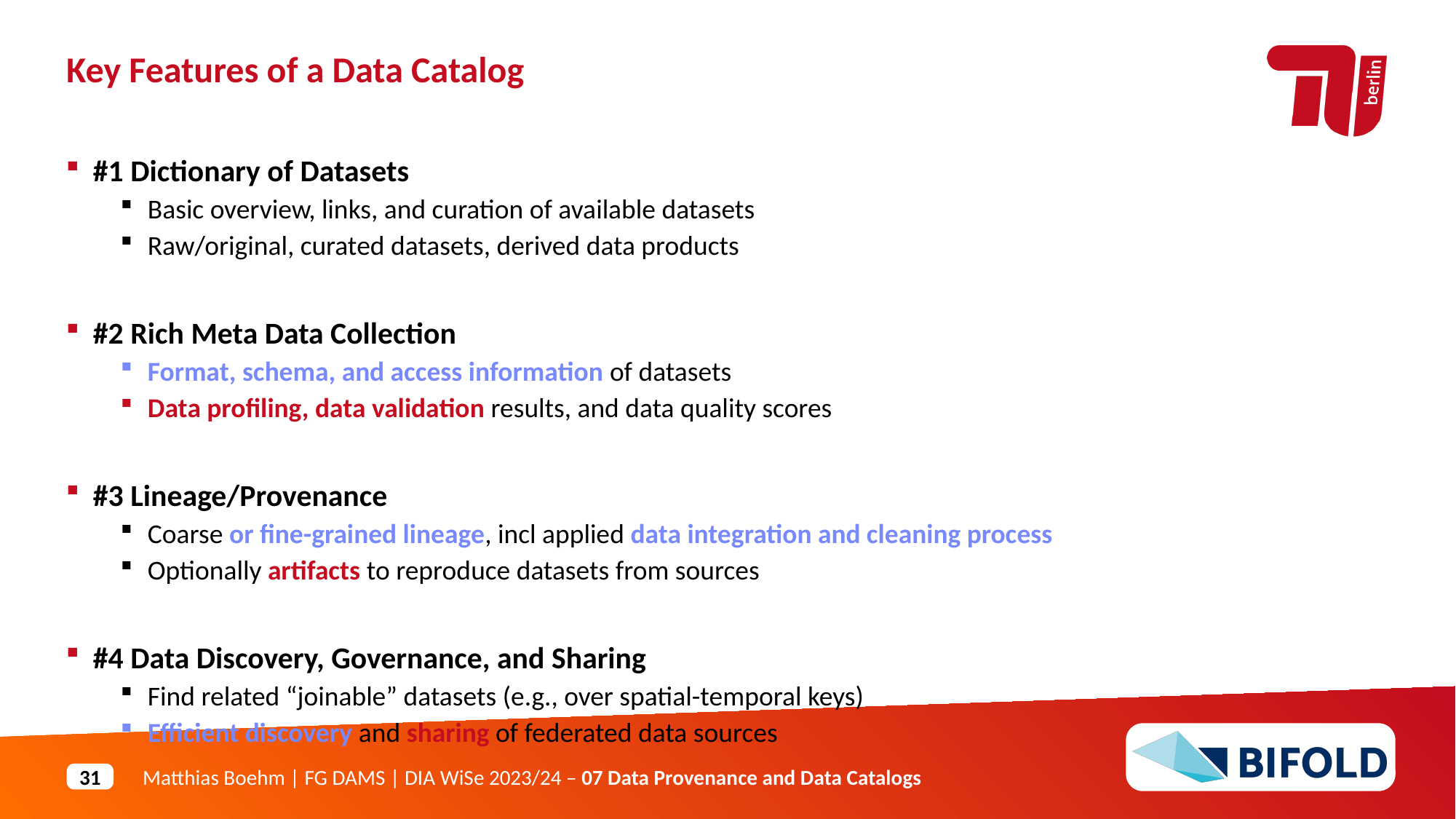

Key Features of a Data Catalog
#1 Dictionary of Datasets
Basic overview, links, and curation of available datasets
Raw/original, curated datasets, derived data products

#2 Rich Meta Data Collection
Format, schema, and access information of datasets
Data profiling, data validation results, and data quality scores

#3 Lineage/Provenance
Coarse or fine-grained lineage, incl applied data integration and cleaning process
Optionally artifacts to reproduce datasets from sources

#4 Data Discovery, Governance, and Sharing
Find related “joinable” datasets (e.g., over spatial-temporal keys)
Efficient discovery and sharing of federated data sources